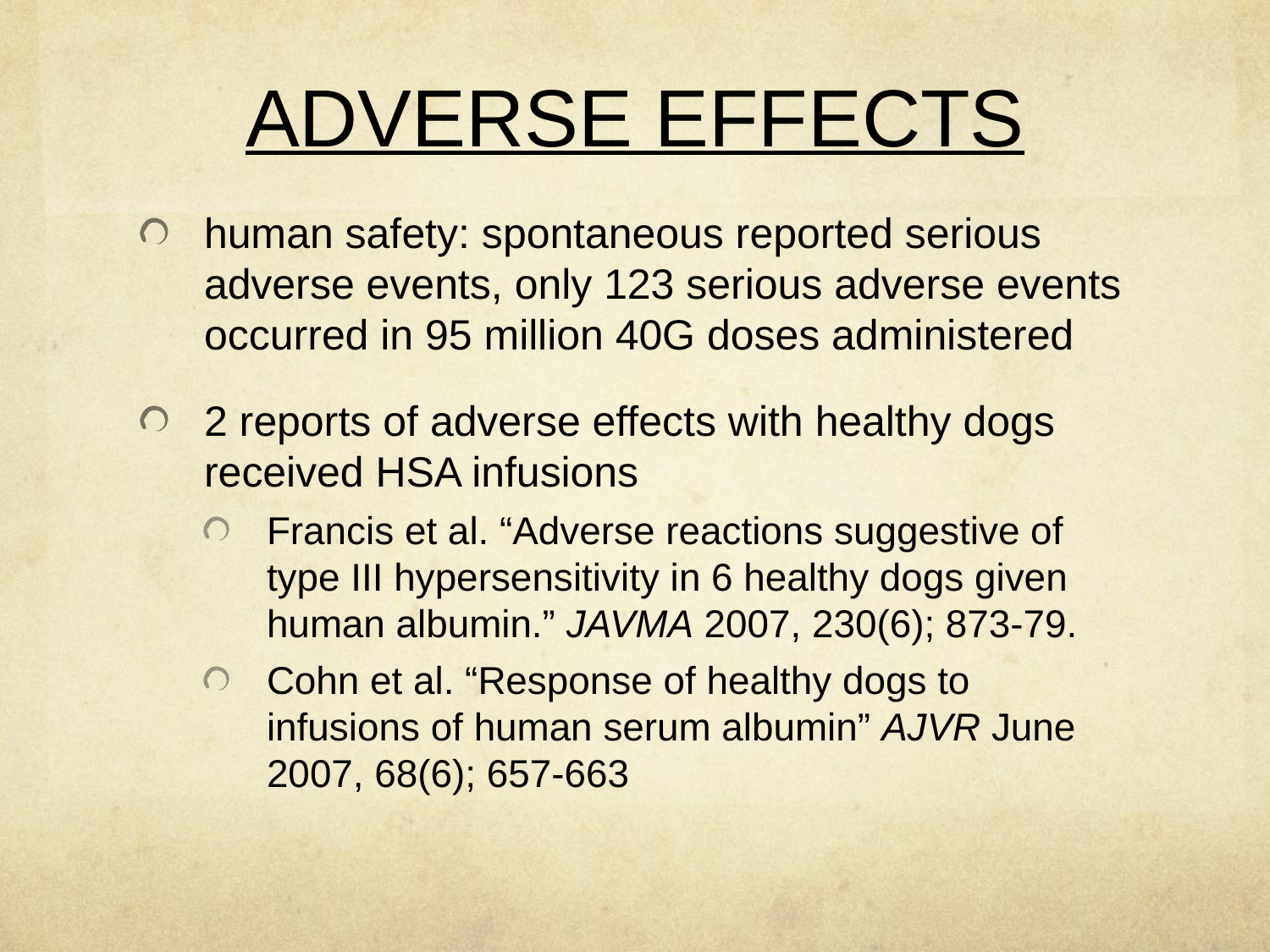

# ADVERSE EFFECTS
human safety: spontaneous reported serious adverse events, only 123 serious adverse events occurred in 95 million 40G doses administered
2 reports of adverse effects with healthy dogs received HSA infusions
Francis et al. “Adverse reactions suggestive of type III hypersensitivity in 6 healthy dogs given human albumin.” JAVMA 2007, 230(6); 873-79.
Cohn et al. “Response of healthy dogs to infusions of human serum albumin” AJVR June 2007, 68(6); 657-663